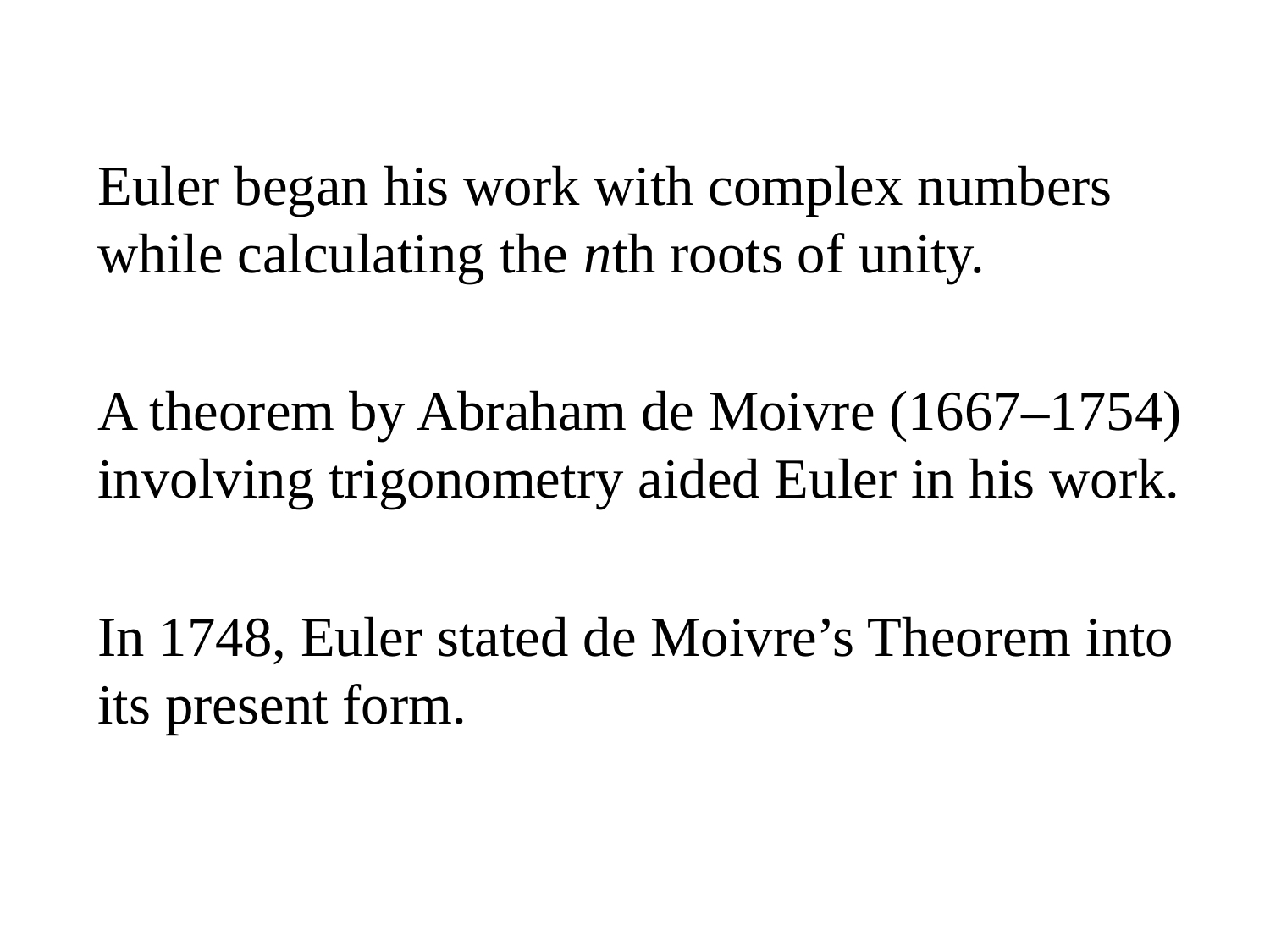

Euler began his work with complex numbers while calculating the nth roots of unity.

A theorem by Abraham de Moivre (1667–1754) involving trigonometry aided Euler in his work.

In 1748, Euler stated de Moivre’s Theorem into its present form.